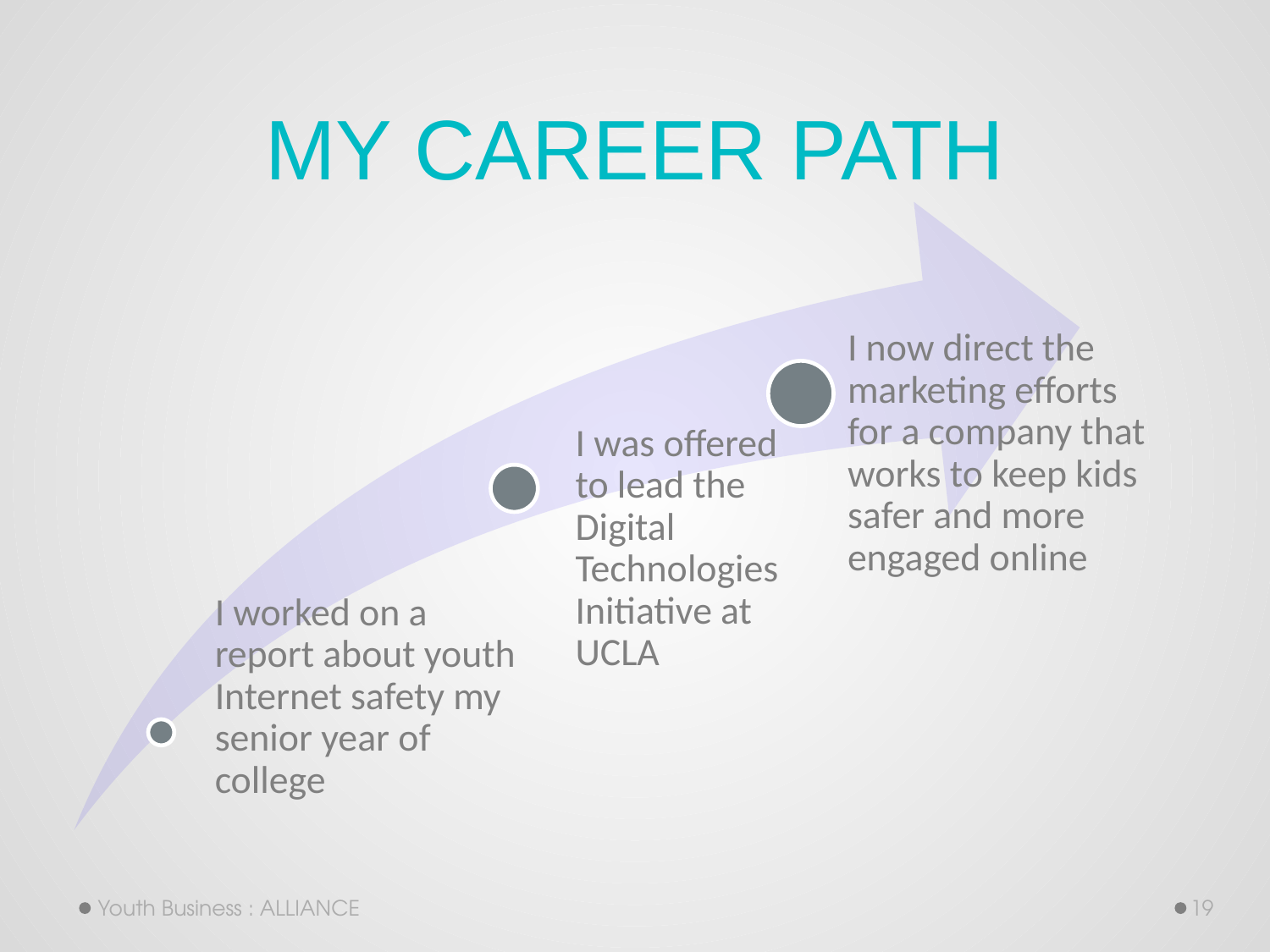

# My Career Path
I worked on a report about youth Internet safety my senior year of college
I was offered to lead the Digital Technologies Initiative at UCLA
I now direct the marketing efforts for a company that works to keep kids safer and more engaged online
Youth Business : ALLIANCE
19